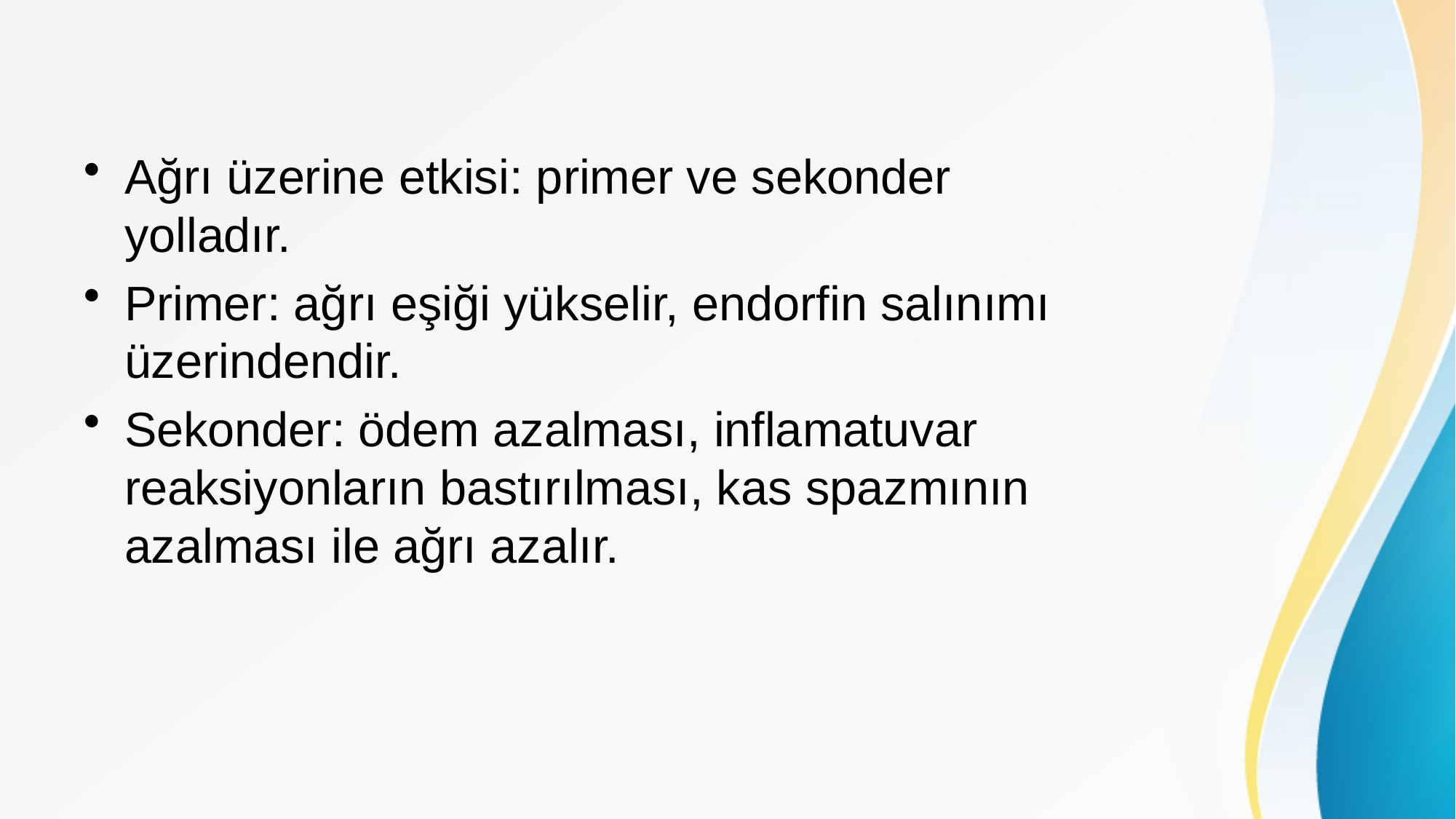

Ağrı üzerine etkisi: primer ve sekonder yolladır.
Primer: ağrı eşiği yükselir, endorfin salınımı üzerindendir.
Sekonder: ödem azalması, inflamatuvar reaksiyonların bastırılması, kas spazmının azalması ile ağrı azalır.